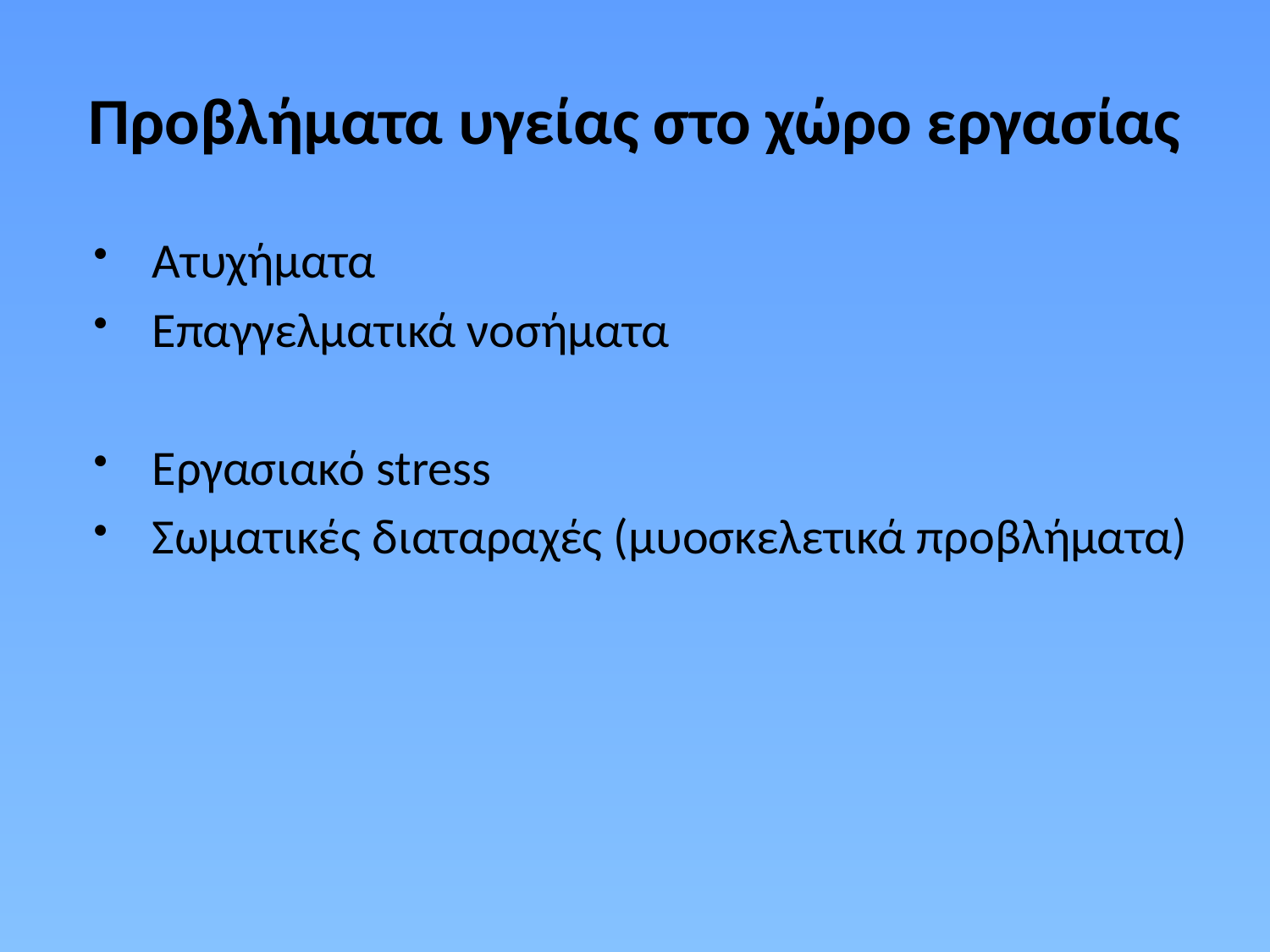

# Προβλήματα υγείας στο χώρο εργασίας
Ατυχήματα
Επαγγελματικά νοσήματα

Εργασιακό stress
Σωματικές διαταραχές (μυοσκελετικά προβλήματα)